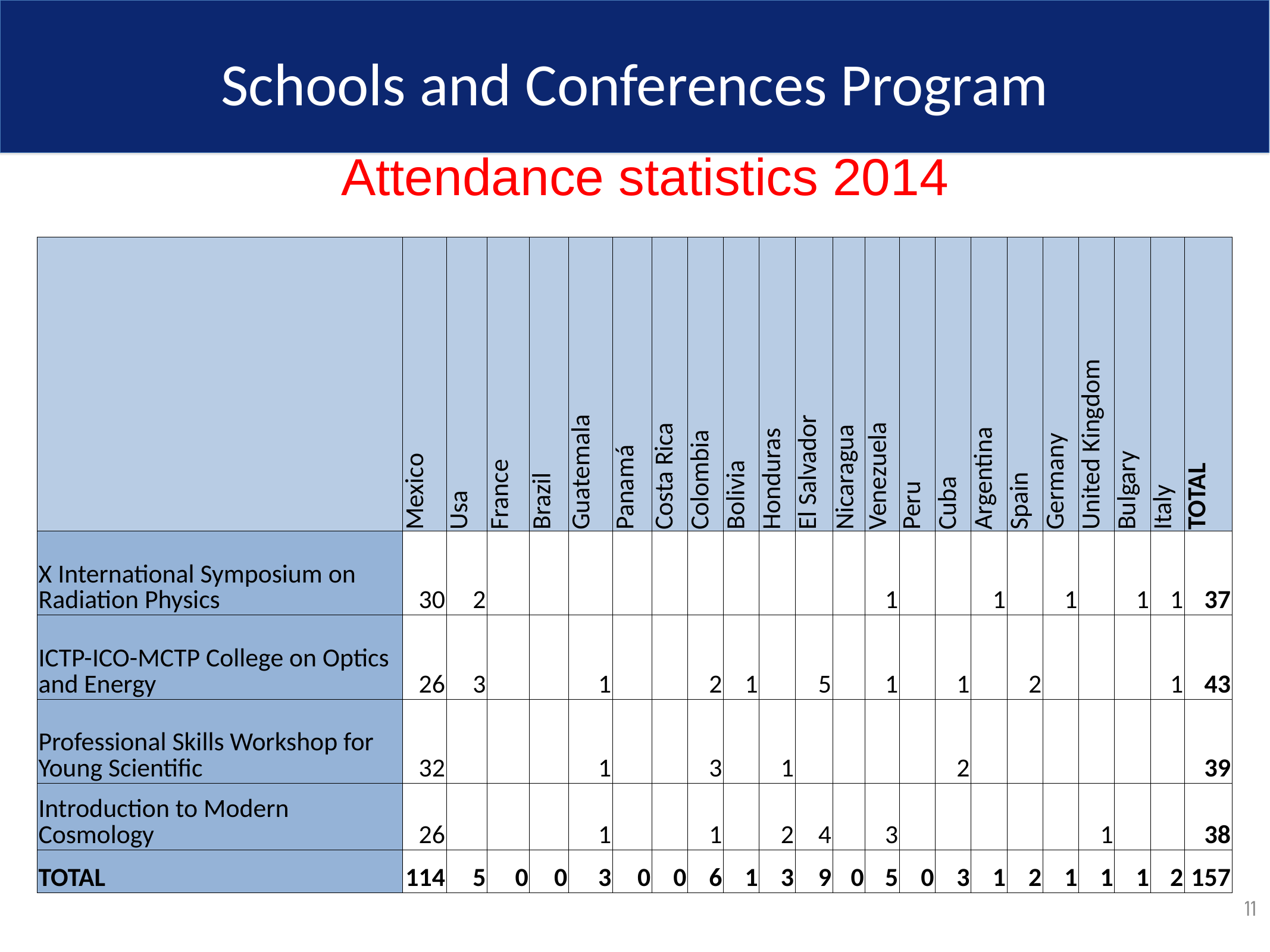

# Schools and Conferences Program
Attendance statistics 2014
|  | Mexico | Usa | France | Brazil | Guatemala | Panamá | Costa Rica | Colombia | Bolivia | Honduras | El Salvador | Nicaragua | Venezuela | Peru | Cuba | Argentina | Spain | Germany | United Kingdom | Bulgary | Italy | TOTAL |
| --- | --- | --- | --- | --- | --- | --- | --- | --- | --- | --- | --- | --- | --- | --- | --- | --- | --- | --- | --- | --- | --- | --- |
| X International Symposium on Radiation Physics | 30 | 2 |  |  |  |  |  |  |  |  |  |  | 1 |  |  | 1 |  | 1 |  | 1 | 1 | 37 |
| ICTP-ICO-MCTP College on Optics and Energy | 26 | 3 |  |  | 1 |  |  | 2 | 1 |  | 5 |  | 1 |  | 1 |  | 2 |  |  |  | 1 | 43 |
| Professional Skills Workshop for Young Scientific | 32 |  |  |  | 1 |  |  | 3 |  | 1 |  |  |  |  | 2 |  |  |  |  |  |  | 39 |
| Introduction to Modern Cosmology | 26 |  |  |  | 1 |  |  | 1 |  | 2 | 4 |  | 3 |  |  |  |  |  | 1 |  |  | 38 |
| TOTAL | 114 | 5 | 0 | 0 | 3 | 0 | 0 | 6 | 1 | 3 | 9 | 0 | 5 | 0 | 3 | 1 | 2 | 1 | 1 | 1 | 2 | 157 |
11